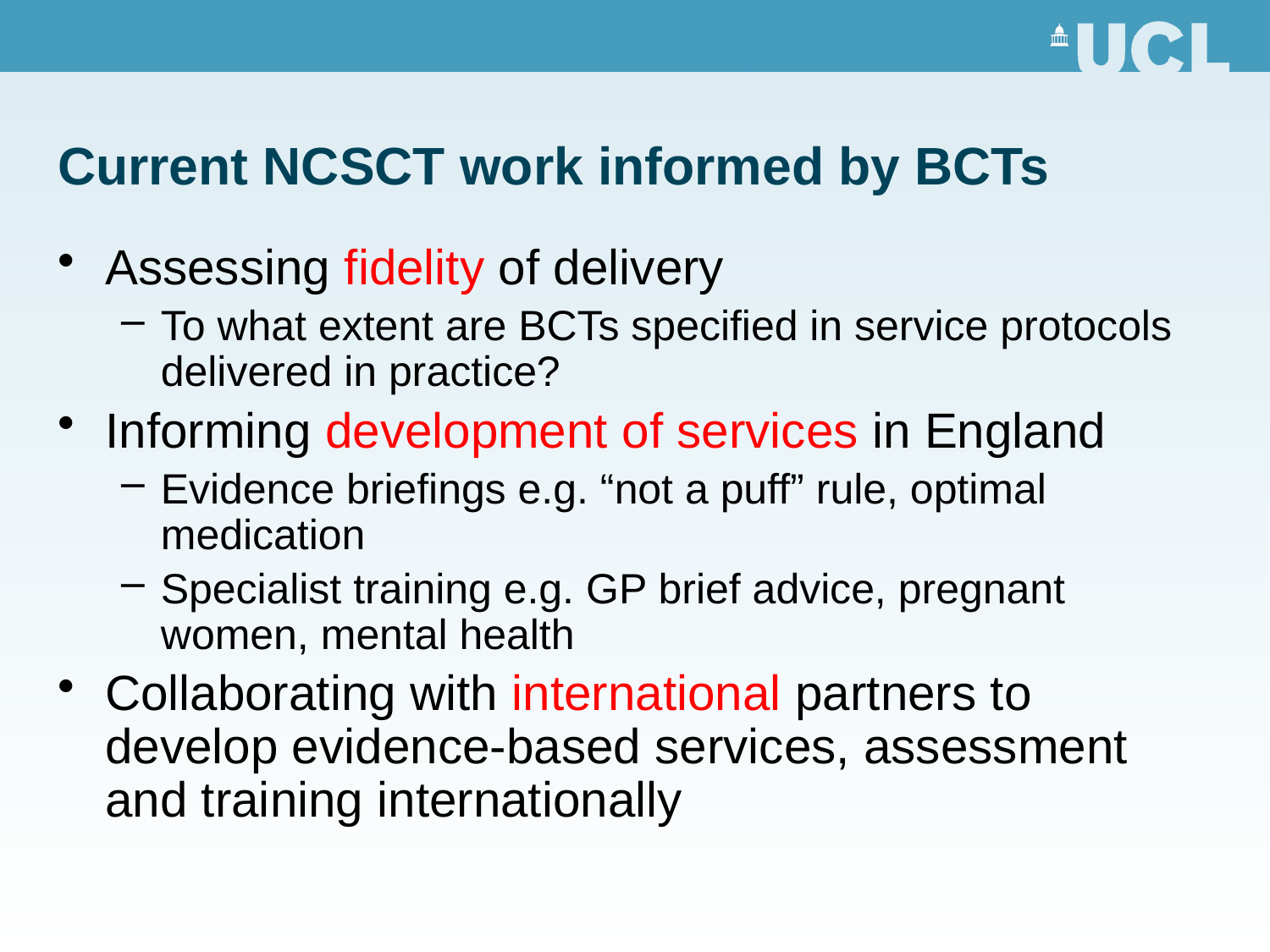

# Current NCSCT work informed by BCTs
Assessing fidelity of delivery
To what extent are BCTs specified in service protocols delivered in practice?
Informing development of services in England
Evidence briefings e.g. “not a puff” rule, optimal medication
Specialist training e.g. GP brief advice, pregnant women, mental health
Collaborating with international partners to develop evidence-based services, assessment and training internationally